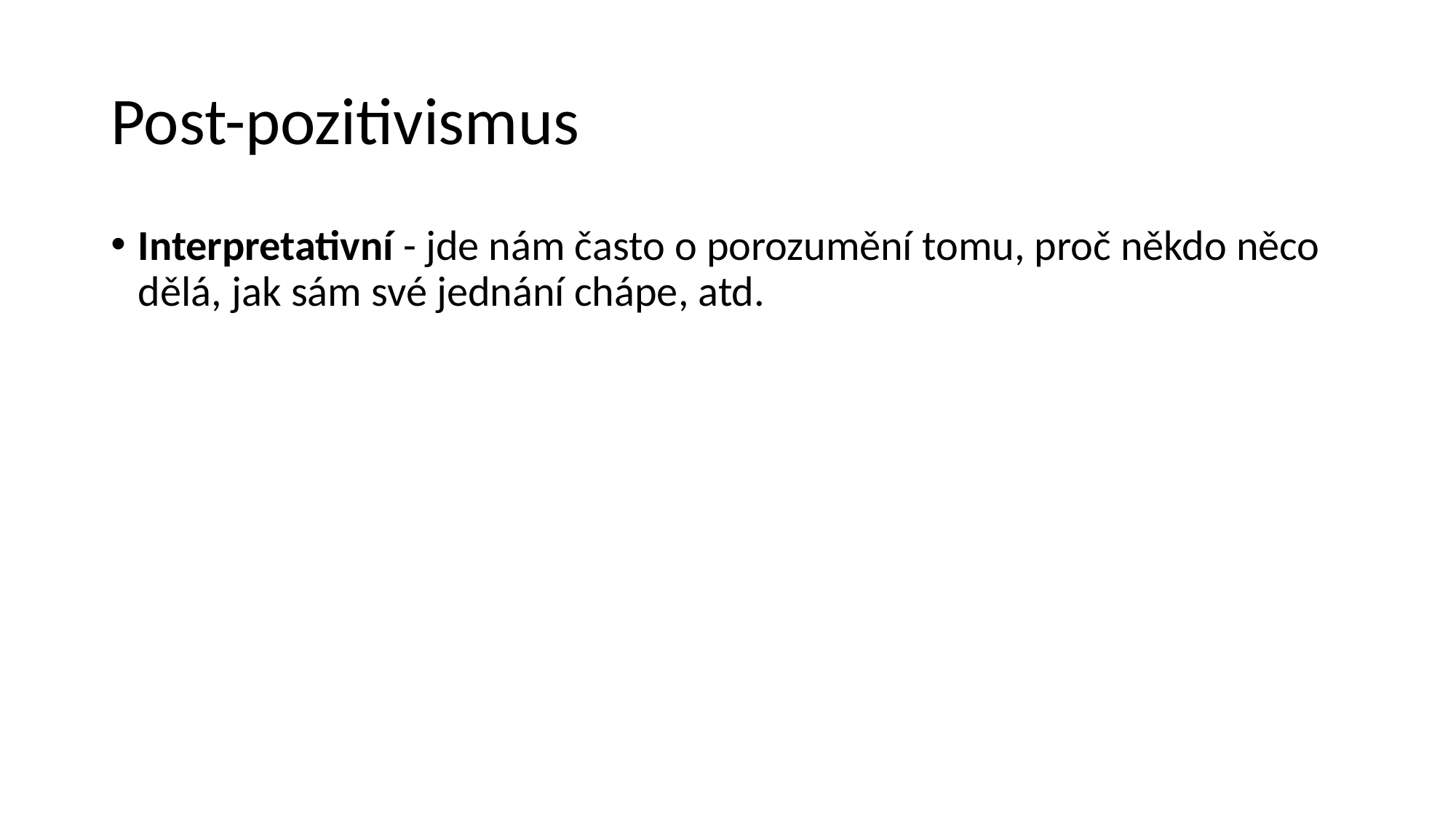

# Post-pozitivismus
Interpretativní - jde nám často o porozumění tomu, proč někdo něco dělá, jak sám své jednání chápe, atd.